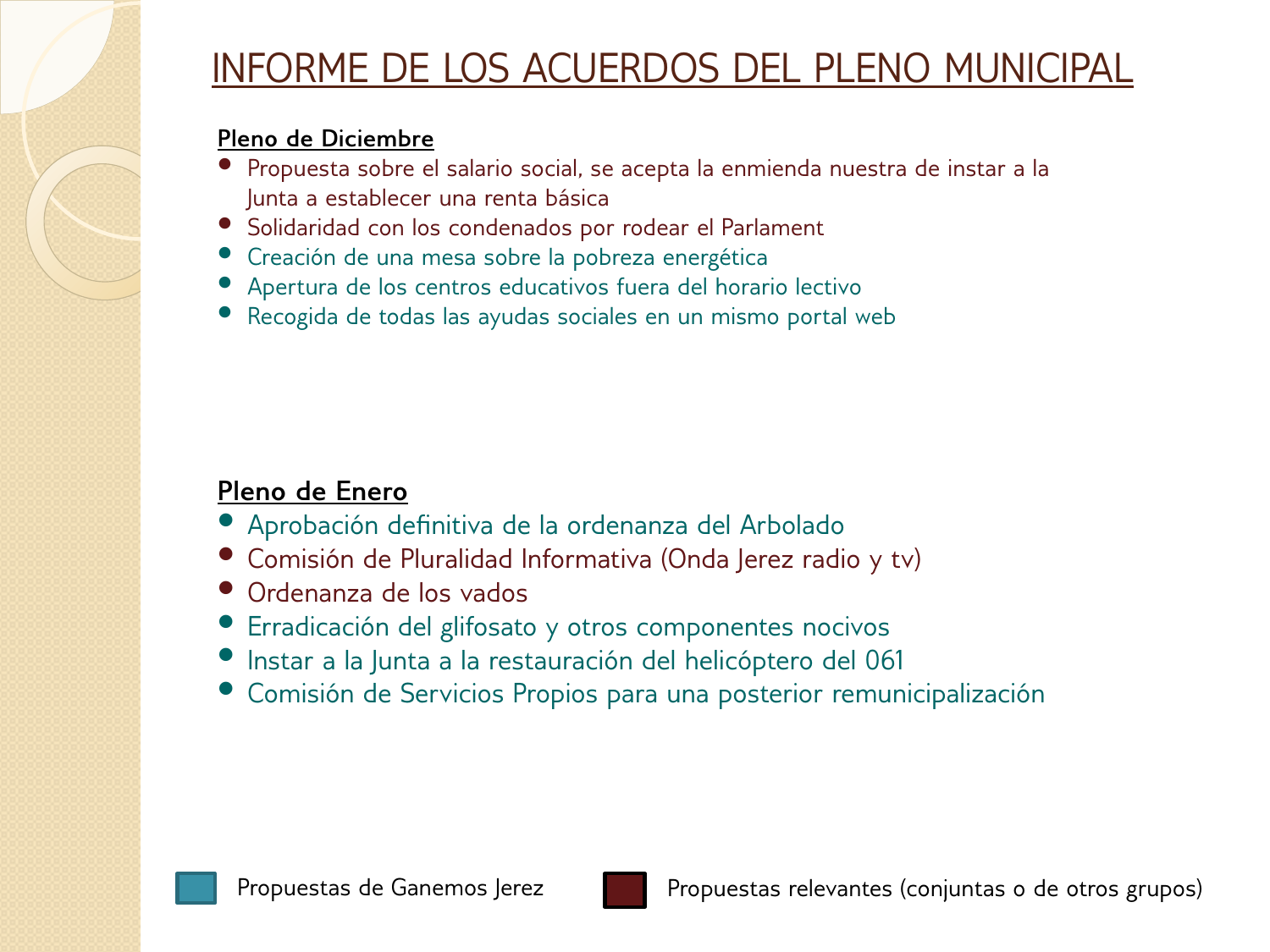

INFORME DE LOS ACUERDOS DEL PLENO MUNICIPAL
Pleno de Diciembre
Propuesta sobre el salario social, se acepta la enmienda nuestra de instar a la Junta a establecer una renta básica
Solidaridad con los condenados por rodear el Parlament
Creación de una mesa sobre la pobreza energética
Apertura de los centros educativos fuera del horario lectivo
Recogida de todas las ayudas sociales en un mismo portal web
Pleno de Enero
Aprobación definitiva de la ordenanza del Arbolado
Comisión de Pluralidad Informativa (Onda Jerez radio y tv)
Ordenanza de los vados
Erradicación del glifosato y otros componentes nocivos
Instar a la Junta a la restauración del helicóptero del 061
Comisión de Servicios Propios para una posterior remunicipalización

Propuestas de Ganemos Jerez
Propuestas relevantes (conjuntas o de otros grupos)